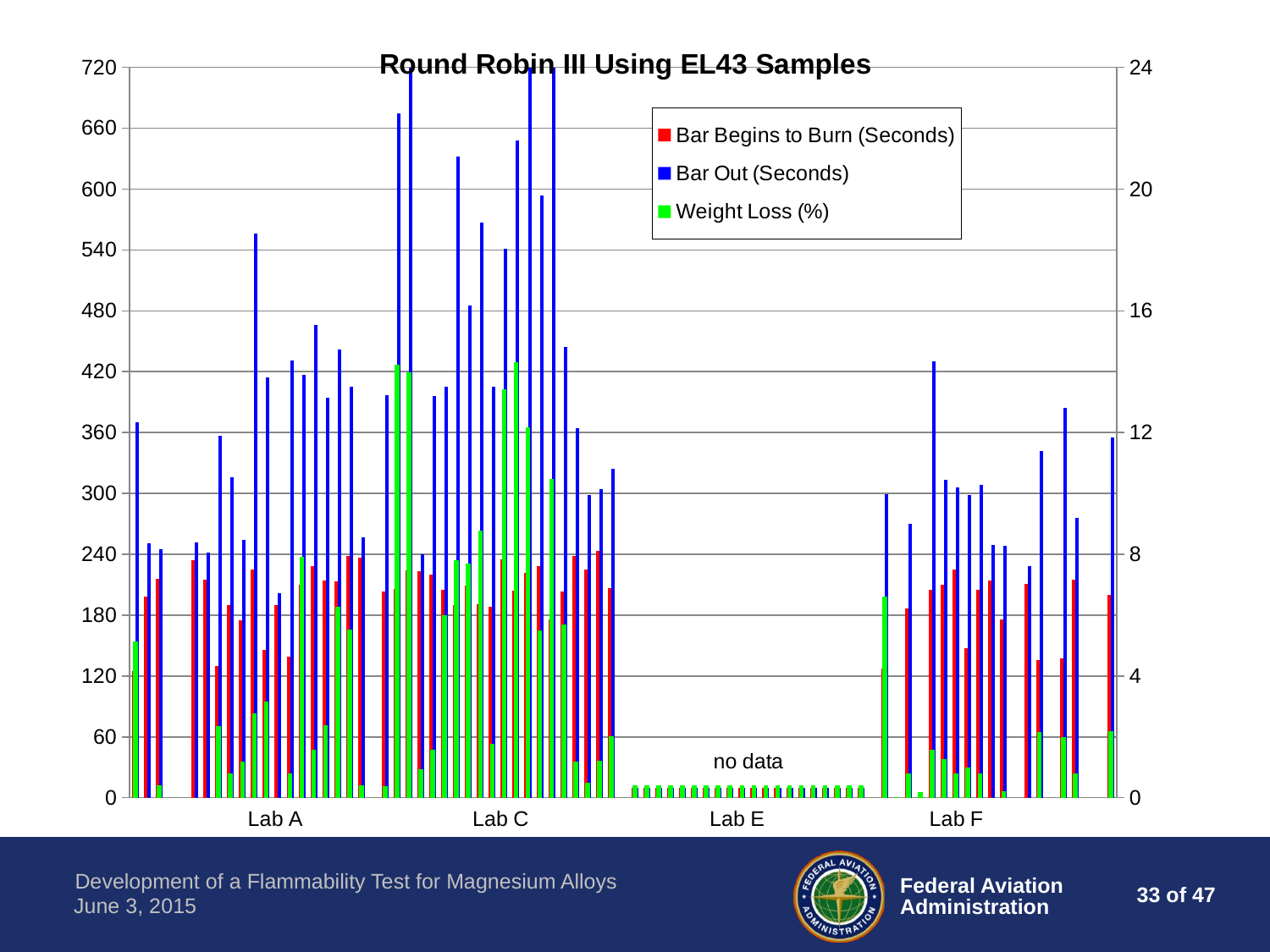

### Chart: Round Robin III Using EL43 Samples

| Category | Bar Begins to Burn (Seconds) | Bar Out (Seconds) | Weight Loss (%) |
|---|---|---|---|